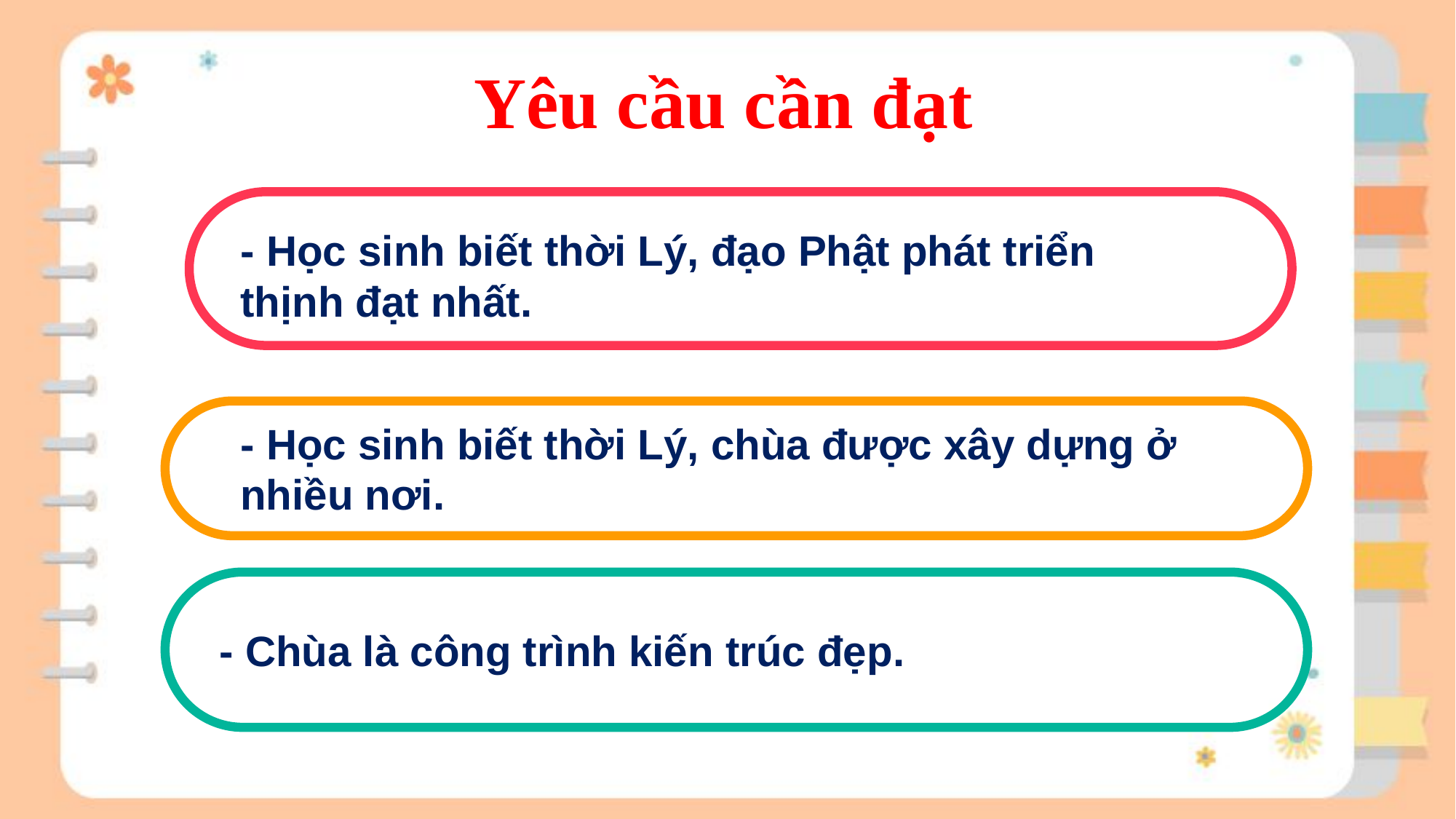

Yêu cầu cần đạt

- Học sinh biết thời Lý, đạo Phật phát triển thịnh đạt nhất.

- Học sinh biết thời Lý, chùa được xây dựng ở nhiều nơi.

- Chùa là công trình kiến trúc đẹp.